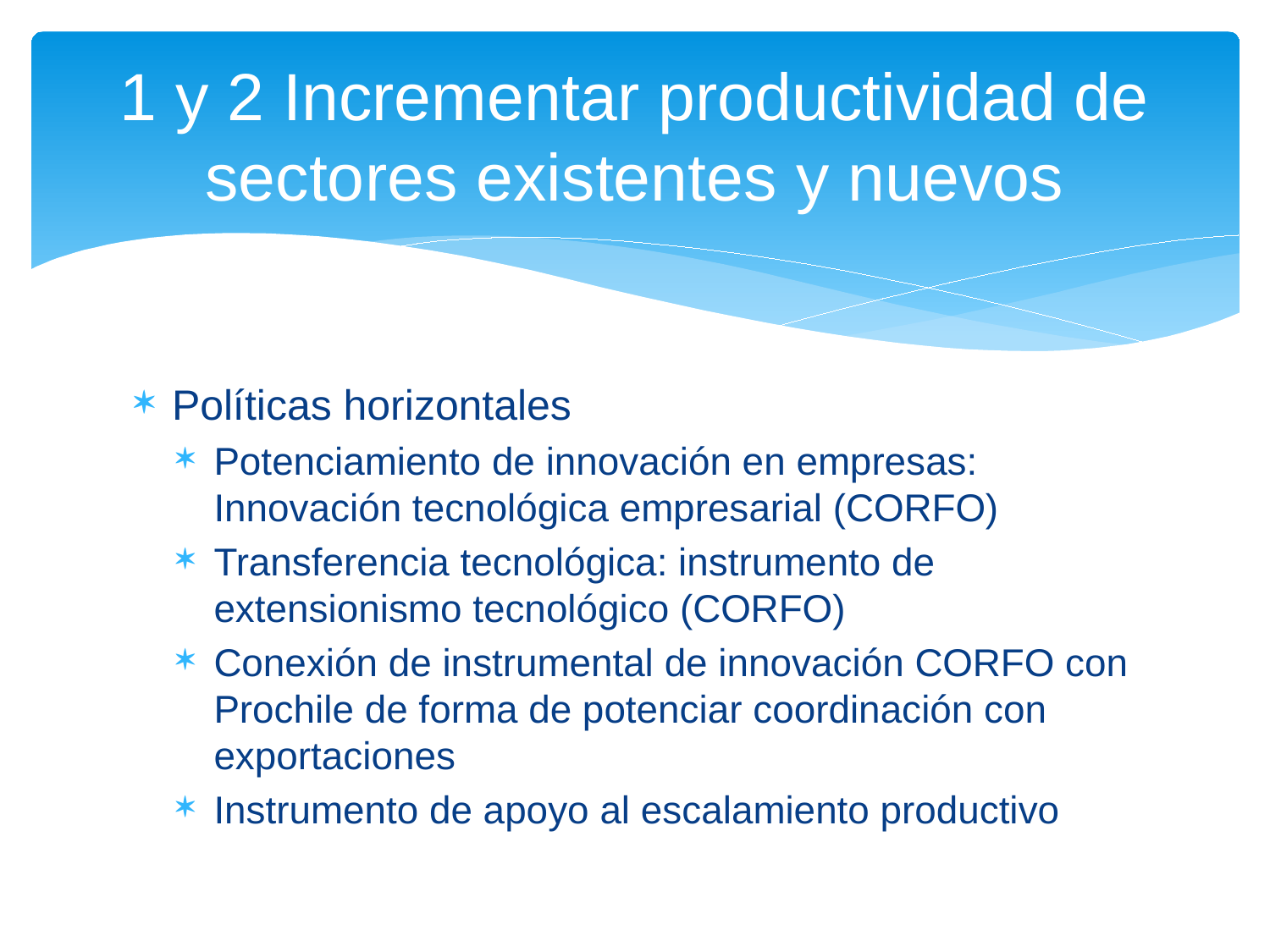

# 1 y 2 Incrementar productividad de sectores existentes y nuevos
Políticas horizontales
Potenciamiento de innovación en empresas: Innovación tecnológica empresarial (CORFO)
Transferencia tecnológica: instrumento de extensionismo tecnológico (CORFO)
Conexión de instrumental de innovación CORFO con Prochile de forma de potenciar coordinación con exportaciones
Instrumento de apoyo al escalamiento productivo